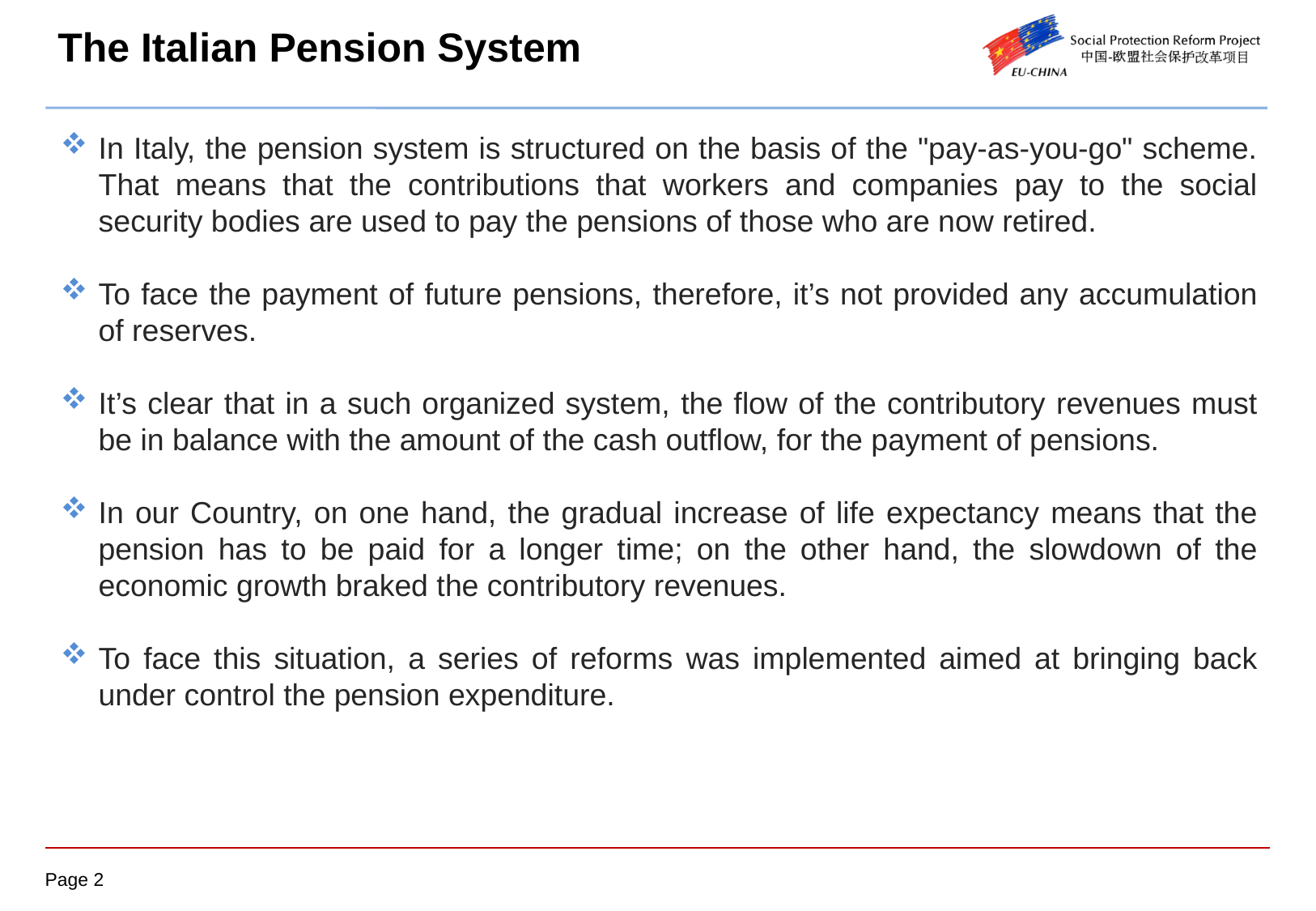

The Italian Pension System
In Italy, the pension system is structured on the basis of the "pay-as-you-go" scheme. That means that the contributions that workers and companies pay to the social security bodies are used to pay the pensions of those who are now retired.

To face the payment of future pensions, therefore, it’s not provided any accumulation of reserves.

It’s clear that in a such organized system, the flow of the contributory revenues must be in balance with the amount of the cash outflow, for the payment of pensions.

In our Country, on one hand, the gradual increase of life expectancy means that the pension has to be paid for a longer time; on the other hand, the slowdown of the economic growth braked the contributory revenues.

To face this situation, a series of reforms was implemented aimed at bringing back under control the pension expenditure.